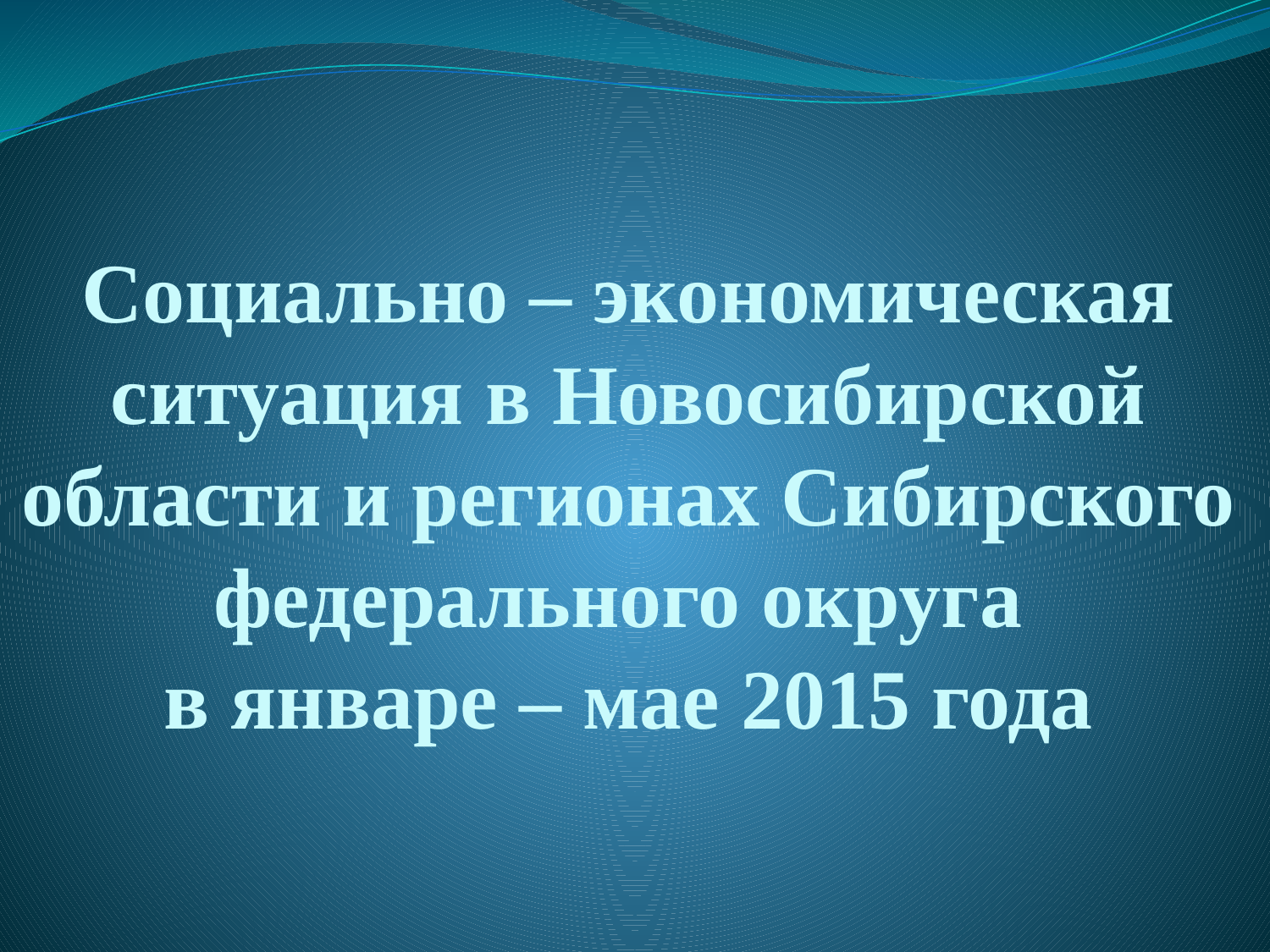

# Социально – экономическая ситуация в Новосибирской области и регионах Сибирского федерального округа в январе – мае 2015 года